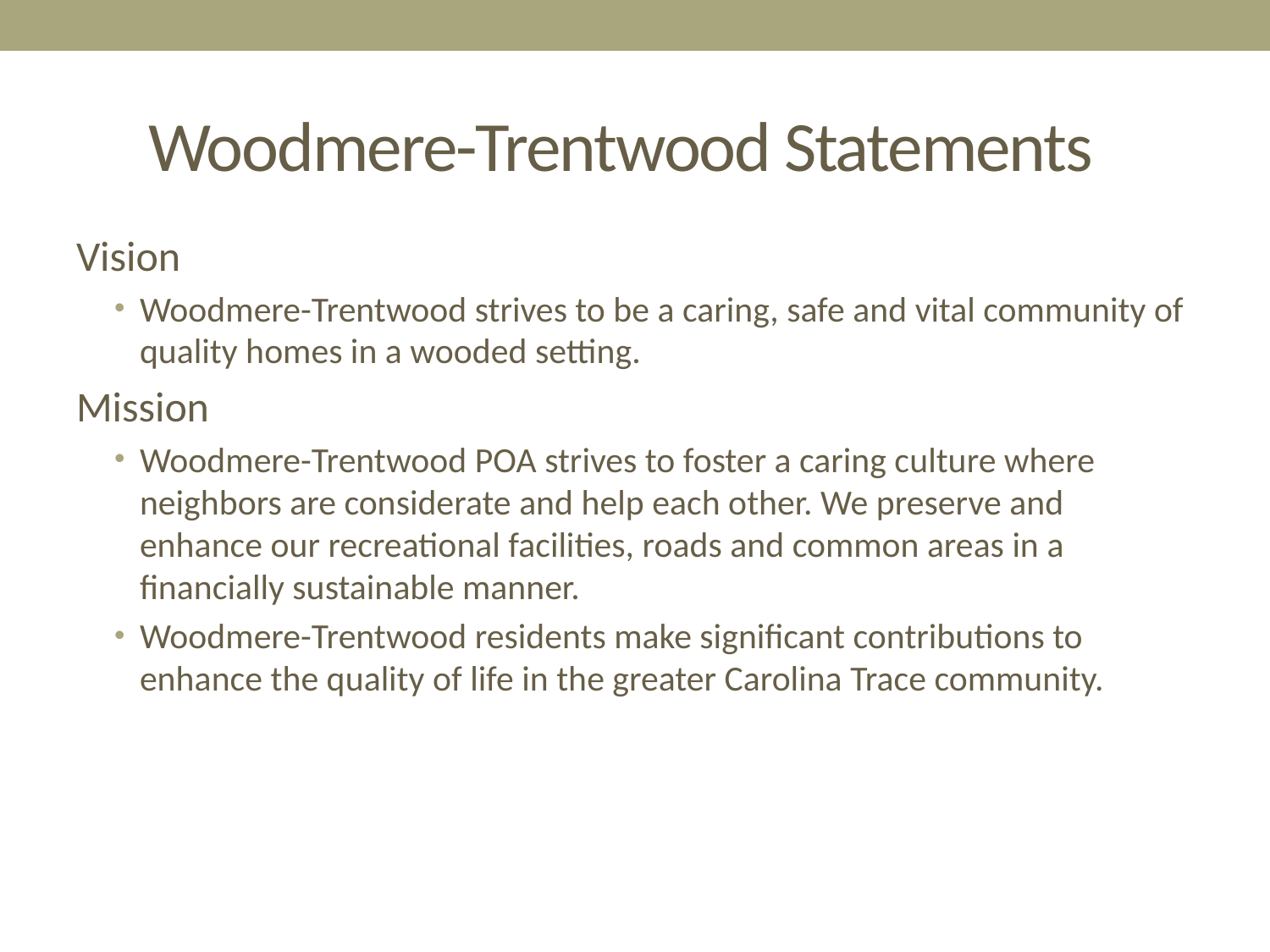

# Woodmere-Trentwood Statements
Vision
Woodmere-Trentwood strives to be a caring, safe and vital community of quality homes in a wooded setting.
Mission
Woodmere-Trentwood POA strives to foster a caring culture where neighbors are considerate and help each other. We preserve and enhance our recreational facilities, roads and common areas in a financially sustainable manner.
Woodmere-Trentwood residents make significant contributions to enhance the quality of life in the greater Carolina Trace community.